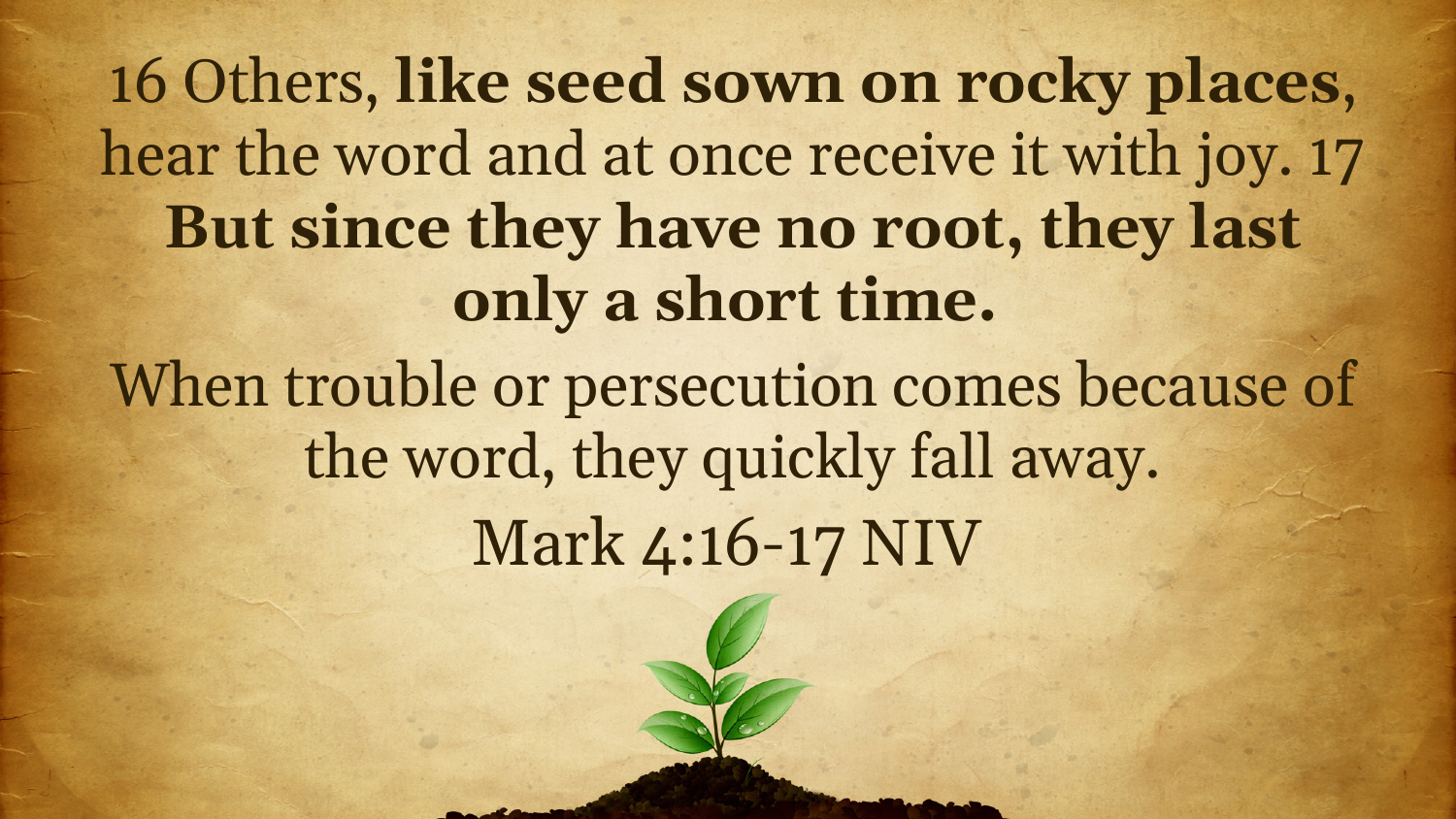

16 Others, like seed sown on rocky places, hear the word and at once receive it with joy. 17 But since they have no root, they last only a short time.
When trouble or persecution comes because of the word, they quickly fall away.
Mark 4:16-17 NIV